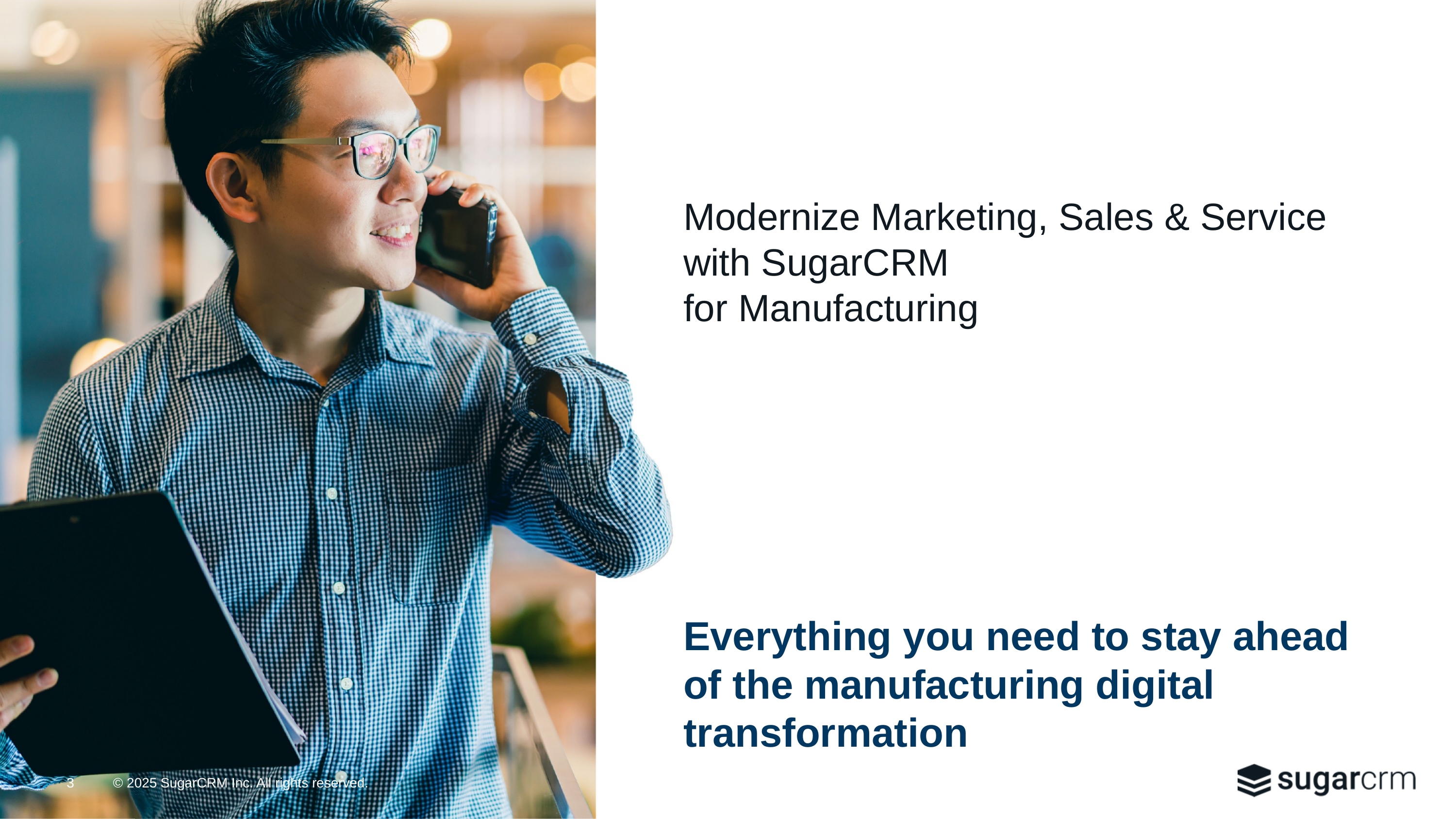

# Modernize Marketing, Sales & Service with SugarCRM for Manufacturing
Everything you need to stay ahead of the manufacturing digital transformation
3